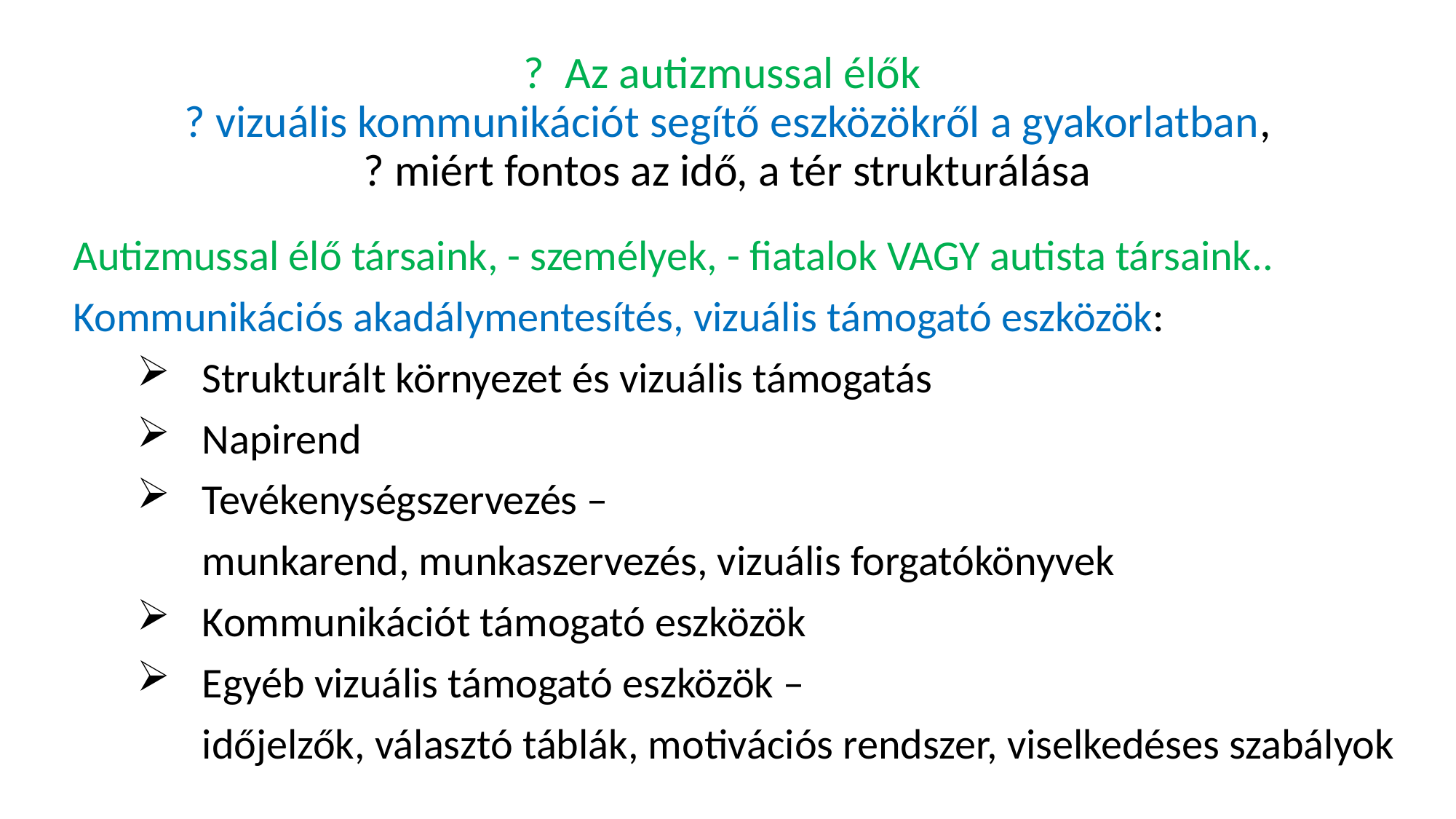

# ?  Az autizmussal élők ? vizuális kommunikációt segítő eszközökről a gyakorlatban, ? miért fontos az idő, a tér strukturálása
Autizmussal élő társaink, - személyek, - fiatalok VAGY autista társaink..
Kommunikációs akadálymentesítés, vizuális támogató eszközök:
Strukturált környezet és vizuális támogatás
Napirend
Tevékenységszervezés –
	munkarend, munkaszervezés, vizuális forgatókönyvek
Kommunikációt támogató eszközök
Egyéb vizuális támogató eszközök –
	időjelzők, választó táblák, motivációs rendszer, viselkedéses szabályok